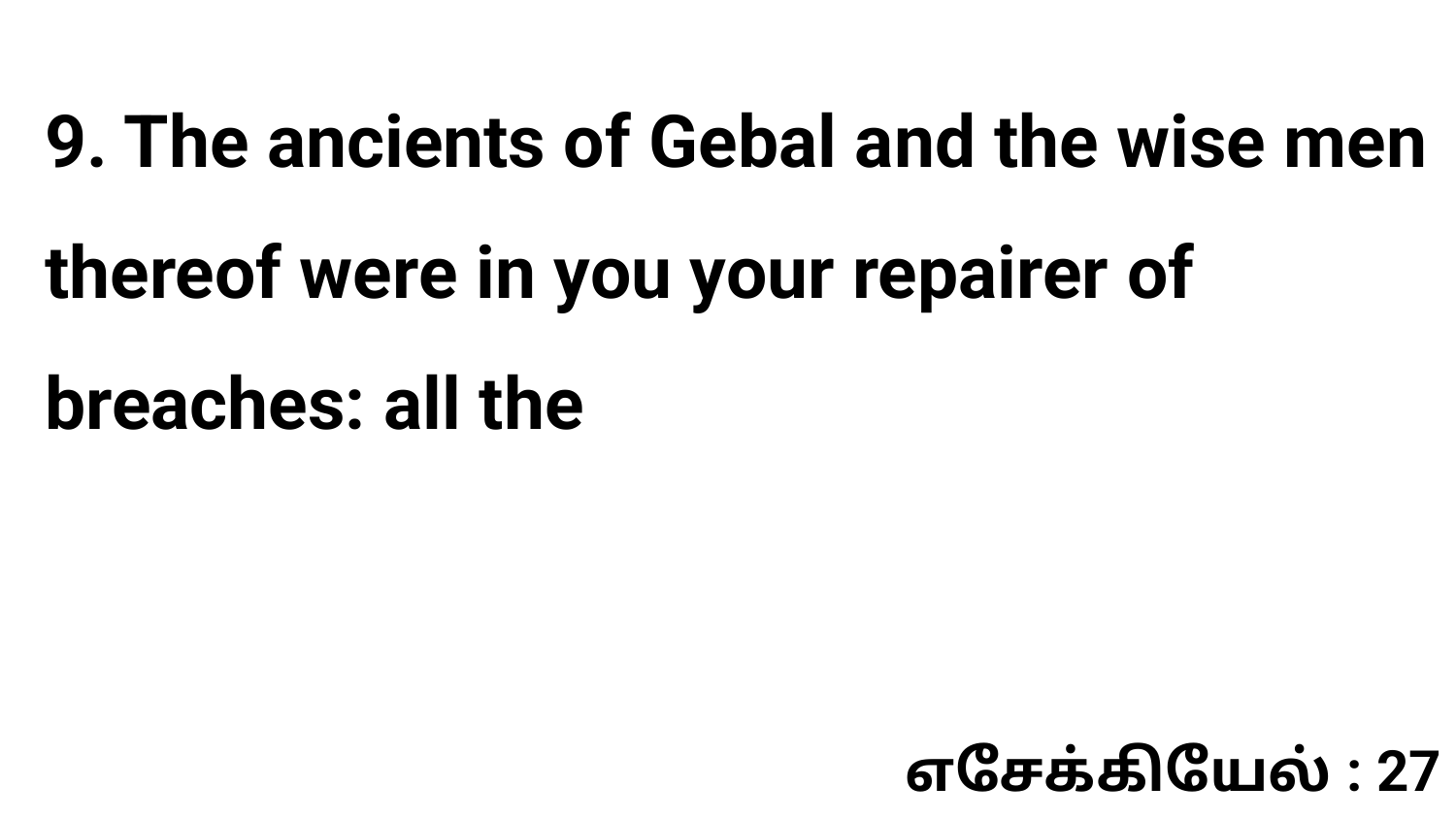

9. The ancients of Gebal and the wise men thereof were in you your repairer of breaches: all the
எசேக்கியேல் : 27